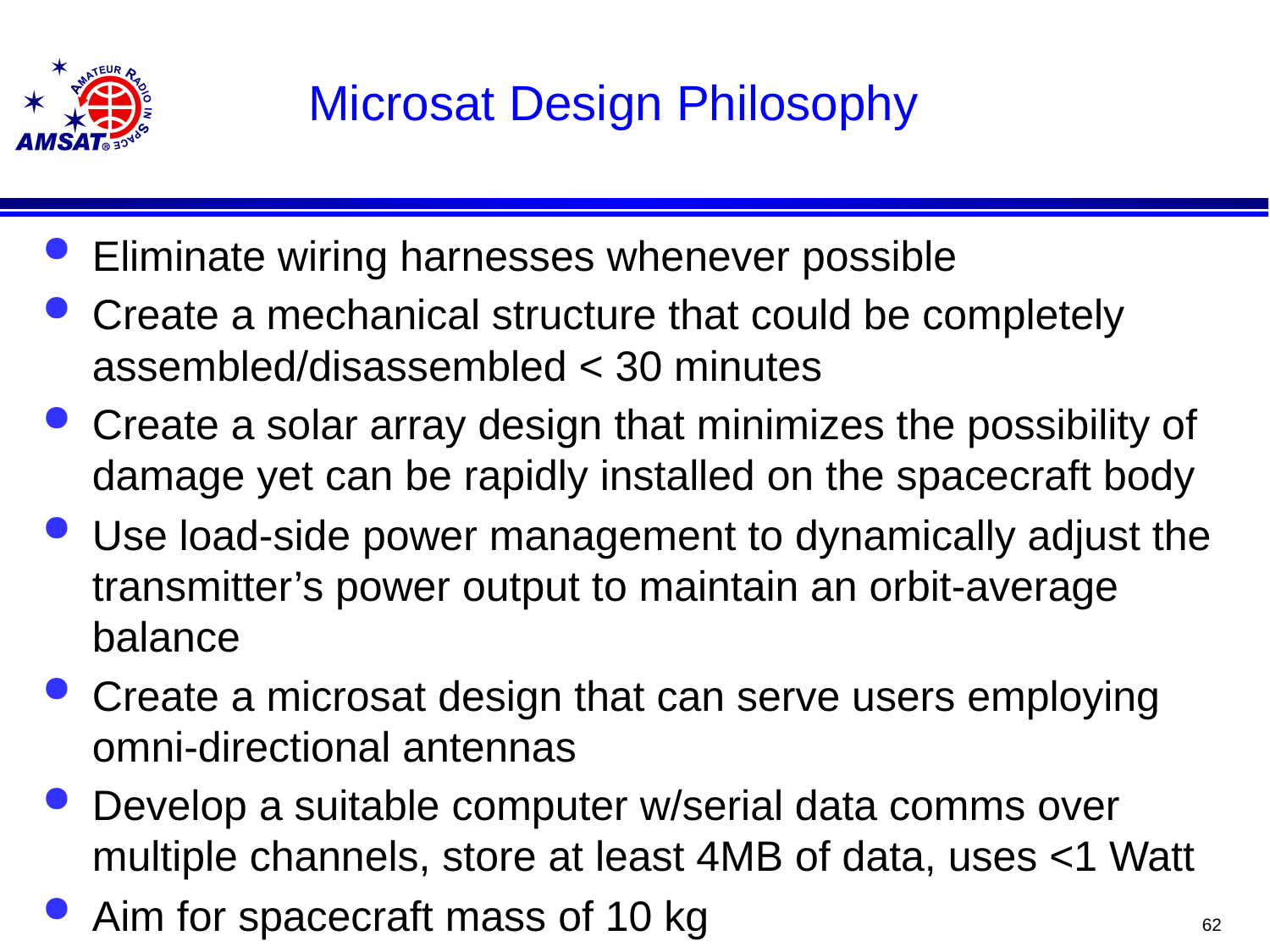

# Microsat Design Philosophy
Eliminate wiring harnesses whenever possible
Create a mechanical structure that could be completely assembled/disassembled < 30 minutes
Create a solar array design that minimizes the possibility of damage yet can be rapidly installed on the spacecraft body
Use load-side power management to dynamically adjust the transmitter’s power output to maintain an orbit-average balance
Create a microsat design that can serve users employing omni-directional antennas
Develop a suitable computer w/serial data comms over multiple channels, store at least 4MB of data, uses <1 Watt
Aim for spacecraft mass of 10 kg